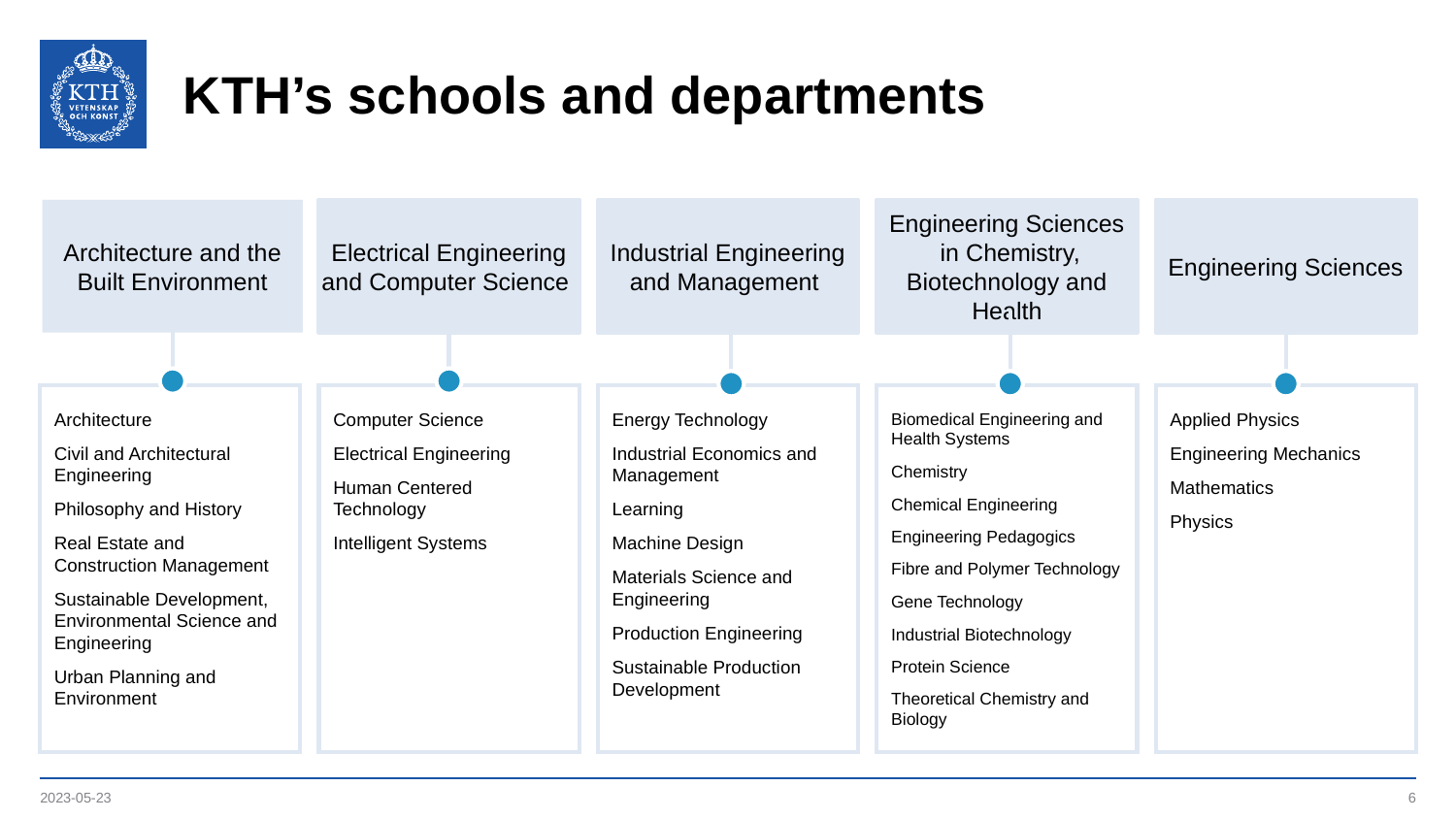

# KTH’s schools and departments
Architecture and the Built Environment
Electrical Engineering and Computer Science
Industrial Engineering and Management
Engineering Sciences
 in Chemistry, Biotechnology and Health
Engineering Sciences

Architecture
Civil and Architectural Engineering
Philosophy and History
Real Estate and Construction Management
Sustainable Development, Environmental Science and Engineering
Urban Planning and Environment
Computer Science
Electrical Engineering
Human Centered Technology
Intelligent Systems

Energy Technology
Industrial Economics and Management
Learning
Machine Design
Materials Science and Engineering
Production Engineering
Sustainable Production Development

Biomedical Engineering and Health Systems
Chemistry
Chemical Engineering
Engineering Pedagogics
Fibre and Polymer Technology
Gene Technology
Industrial Biotechnology
Protein Science
Theoretical Chemistry and Biology

Applied Physics
Engineering Mechanics
Mathematics
Physics

2023-05-23
6